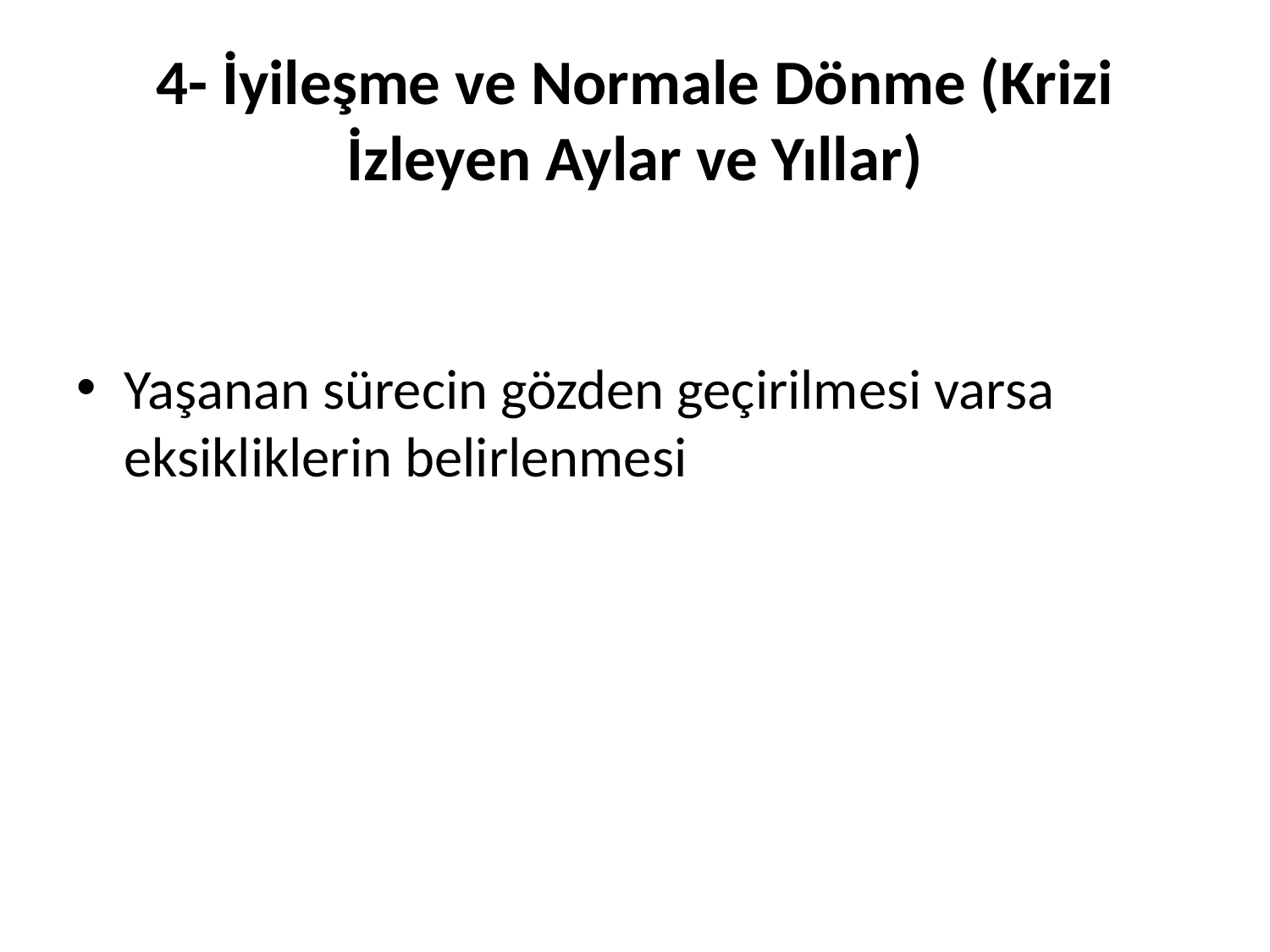

# 4- İyileşme ve Normale Dönme (Krizi İzleyen Aylar ve Yıllar)
Yaşanan sürecin gözden geçirilmesi varsa eksikliklerin belirlenmesi